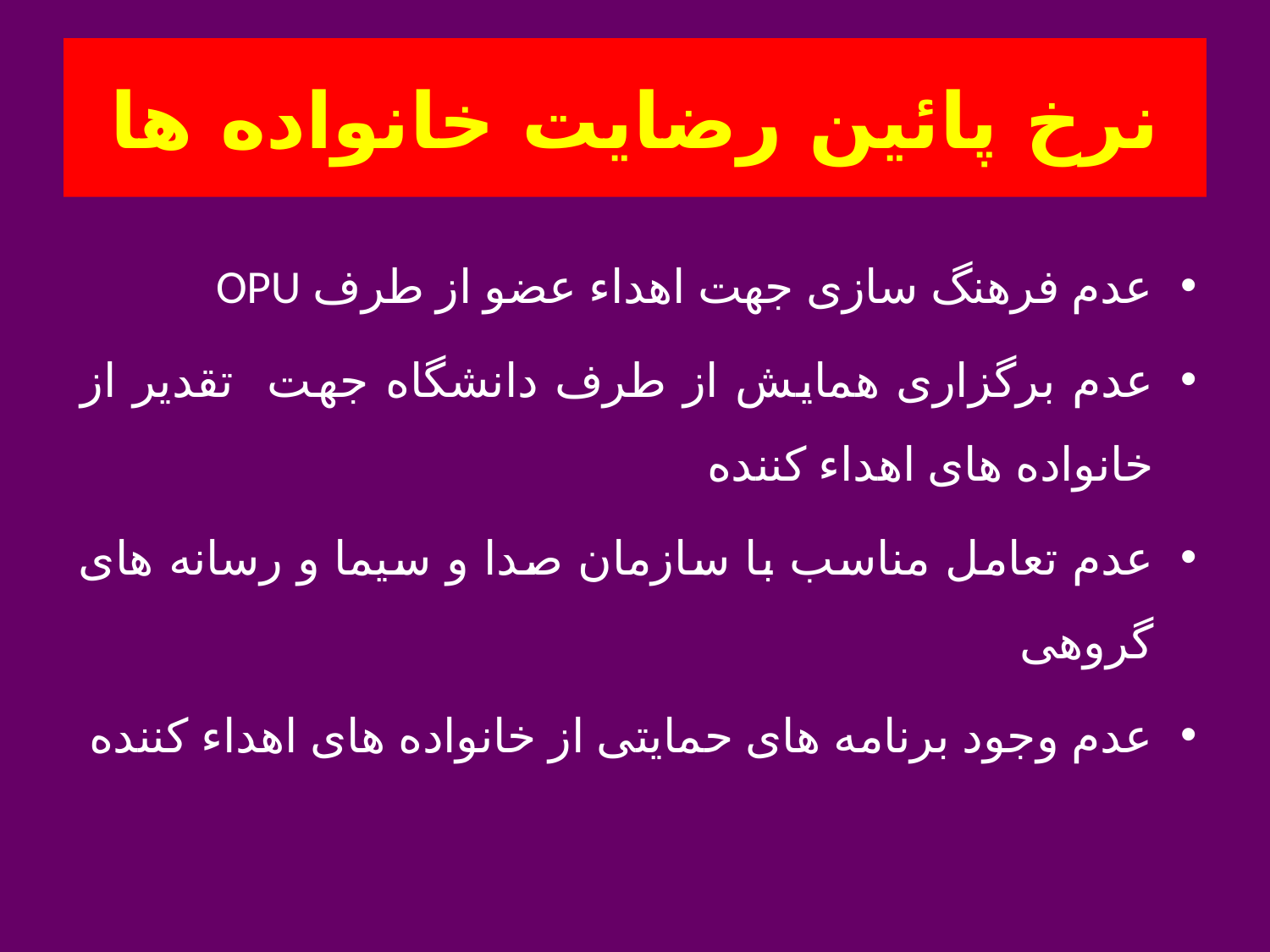

# نرخ پائین رضایت خانواده ها
عدم فرهنگ سازی جهت اهداء عضو از طرف OPU
عدم برگزاری همایش از طرف دانشگاه جهت  تقدیر از خانواده های اهداء کننده
عدم تعامل مناسب با سازمان صدا و سیما و رسانه های گروهی
عدم وجود برنامه های حمایتی از خانواده های اهداء کننده